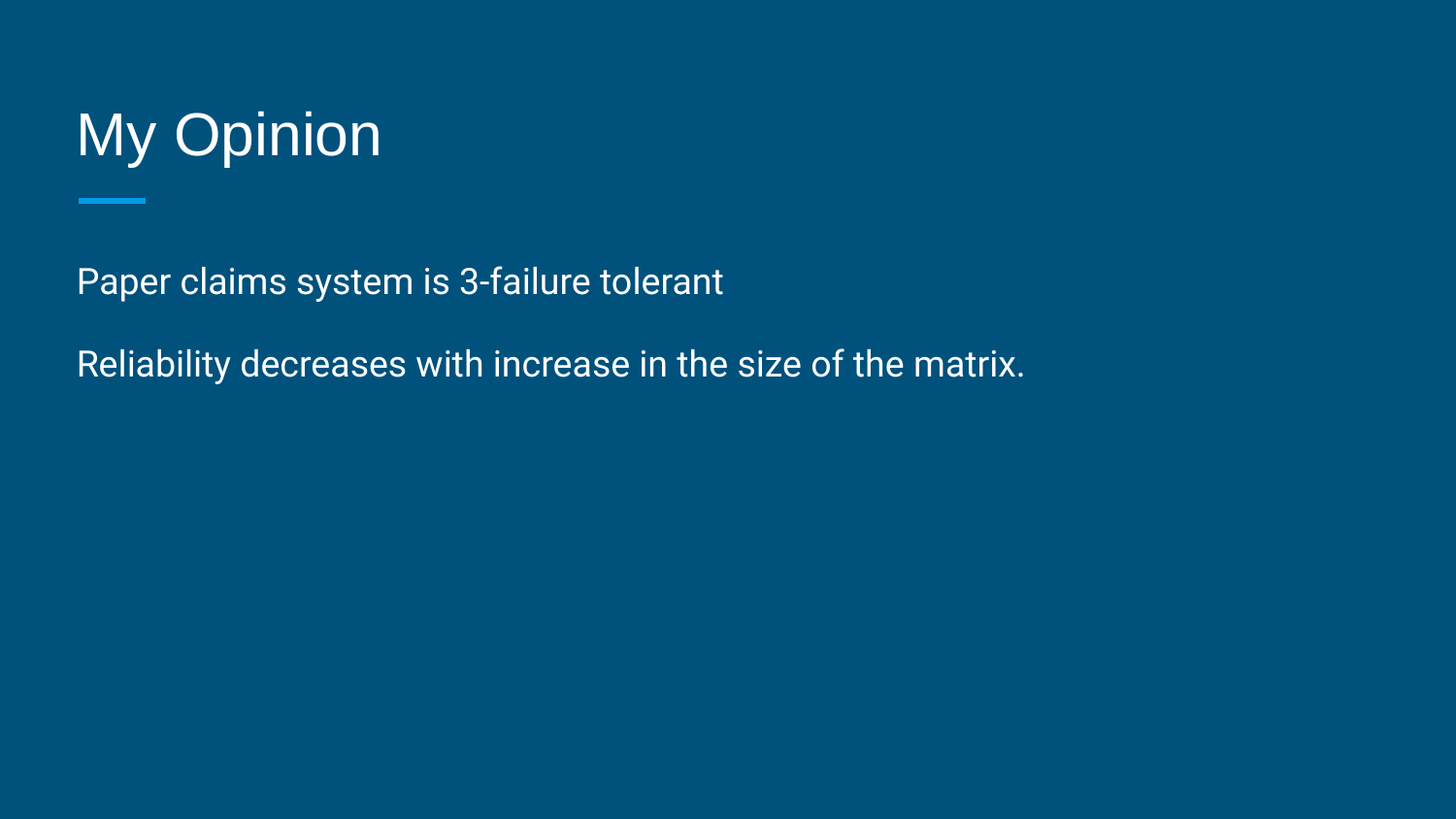

# My Opinion
Paper claims system is 3-failure tolerant
Reliability decreases with increase in the size of the matrix.